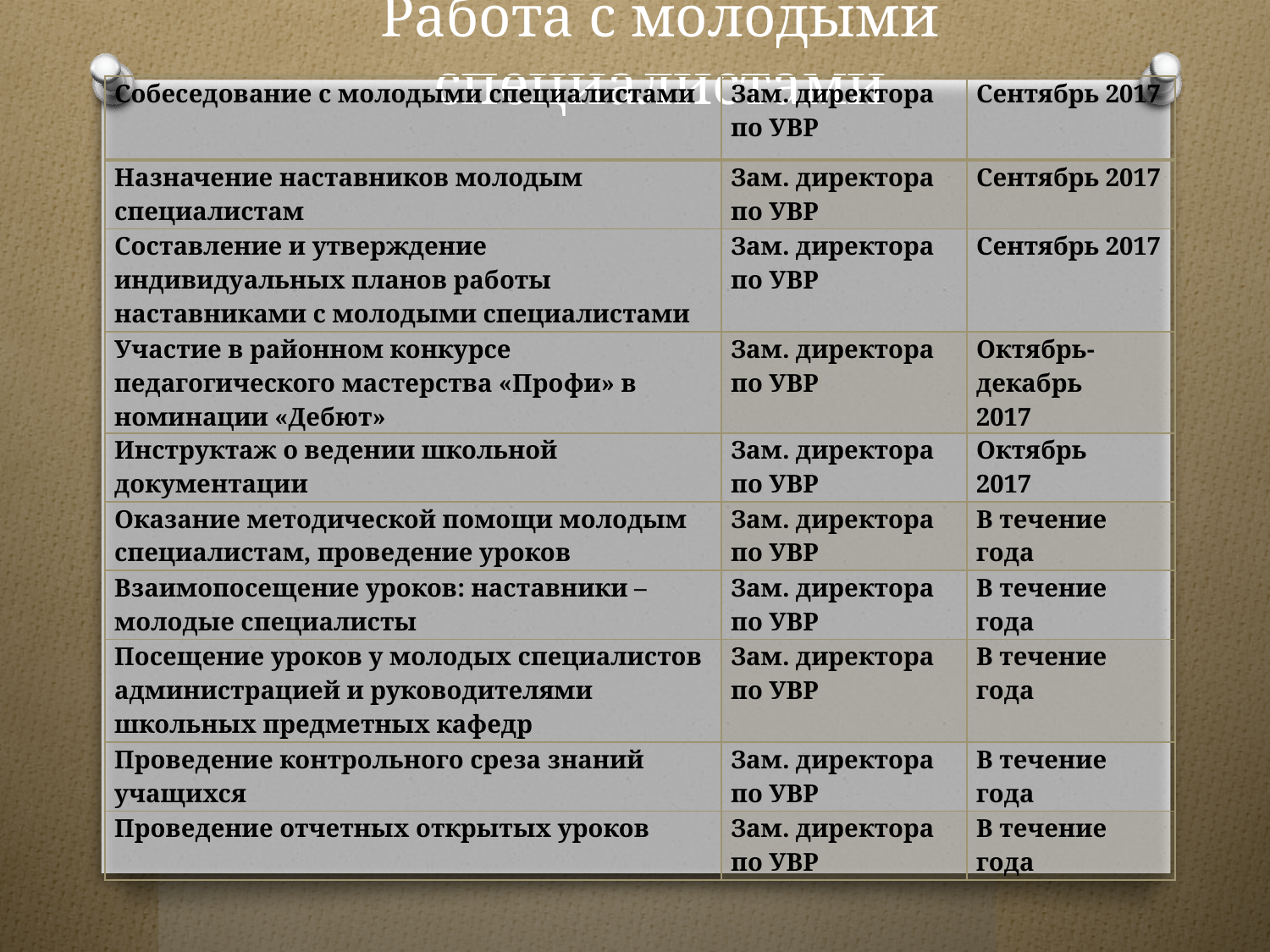

# Работа с молодыми специалистами
| Собеседование с молодыми специалистами | Зам. директора по УВР | Сентябрь 2017 |
| --- | --- | --- |
| Назначение наставников молодым специалистам | Зам. директора по УВР | Сентябрь 2017 |
| Составление и утверждение индивидуальных планов работы наставниками с молодыми специалистами | Зам. директора по УВР | Сентябрь 2017 |
| Участие в районном конкурсе педагогического мастерства «Профи» в номинации «Дебют» | Зам. директора по УВР | Октябрь-декабрь 2017 |
| Инструктаж о ведении школьной документации | Зам. директора по УВР | Октябрь 2017 |
| Оказание методической помощи молодым специалистам, проведение уроков | Зам. директора по УВР | В течение года |
| Взаимопосещение уроков: наставники – молодые специалисты | Зам. директора по УВР | В течение года |
| Посещение уроков у молодых специалистов администрацией и руководителями школьных предметных кафедр | Зам. директора по УВР | В течение года |
| Проведение контрольного среза знаний учащихся | Зам. директора по УВР | В течение года |
| Проведение отчетных открытых уроков | Зам. директора по УВР | В течение года |